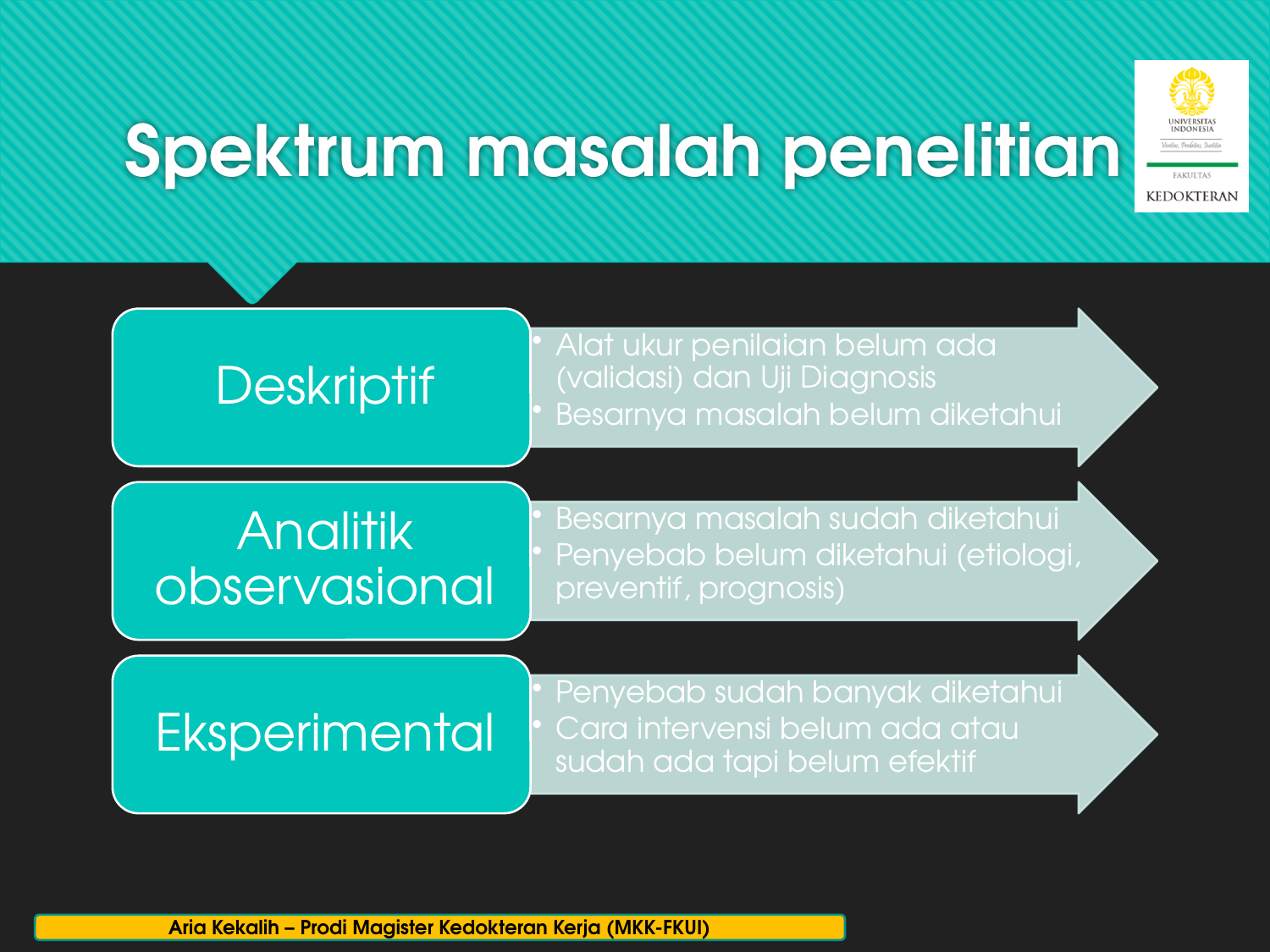

# Spektrum masalah penelitian
Alat ukur penilaian belum ada (validasi) dan Uji Diagnosis
Besarnya masalah belum diketahui
Deskriptif
Besarnya masalah sudah diketahui
Penyebab belum diketahui (etiologi, preventif, prognosis)
Analitik observasional
Penyebab sudah banyak diketahui
Cara intervensi belum ada atau sudah ada tapi belum efektif
Eksperimental